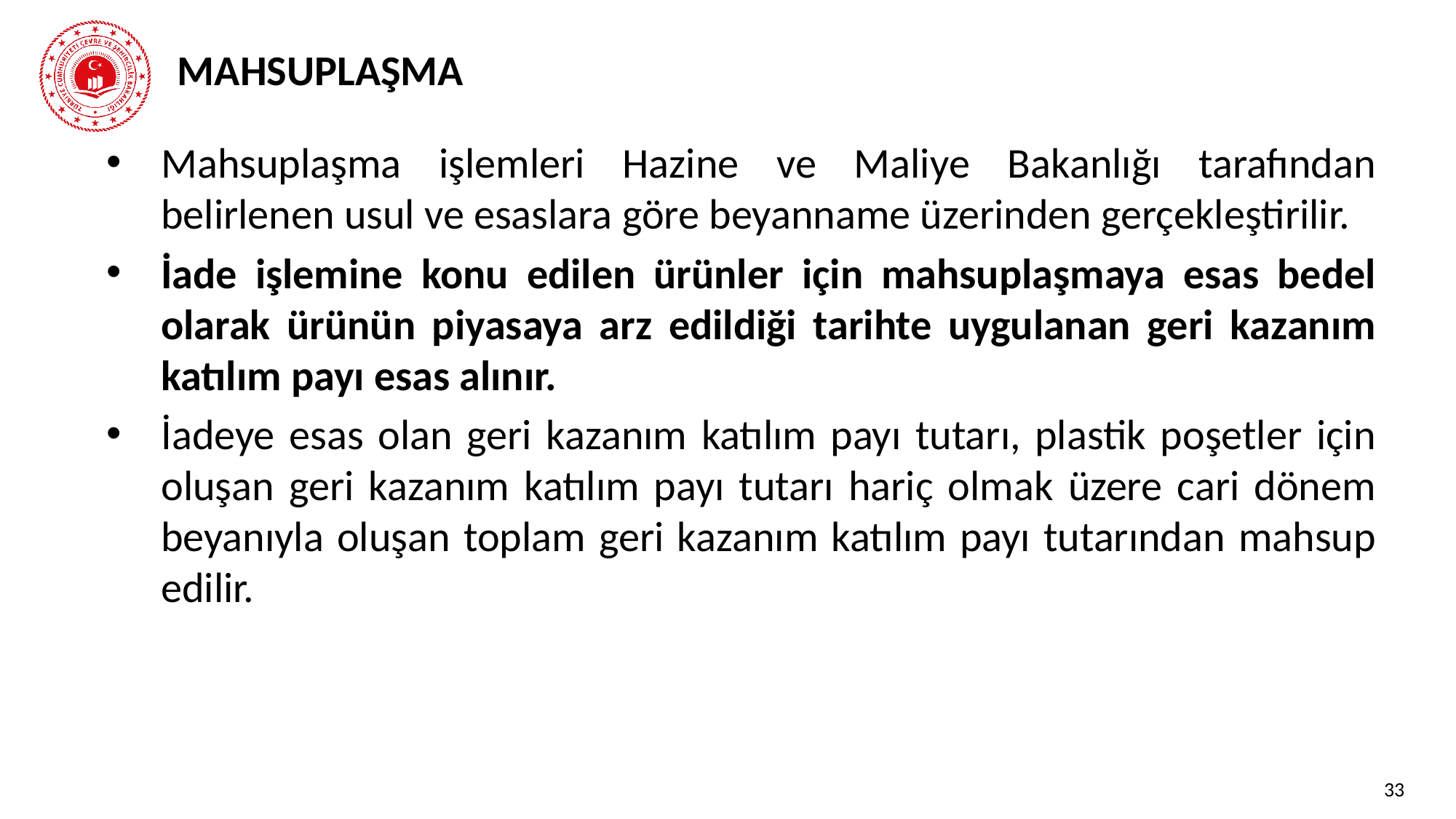

# MAHSUPLAŞMA
Mahsuplaşma işlemleri Hazine ve Maliye Bakanlığı tarafından belirlenen usul ve esaslara göre beyanname üzerinden gerçekleştirilir.
İade işlemine konu edilen ürünler için mahsuplaşmaya esas bedel olarak ürünün piyasaya arz edildiği tarihte uygulanan geri kazanım katılım payı esas alınır.
İadeye esas olan geri kazanım katılım payı tutarı, plastik poşetler için oluşan geri kazanım katılım payı tutarı hariç olmak üzere cari dönem beyanıyla oluşan toplam geri kazanım katılım payı tutarından mahsup edilir.
33